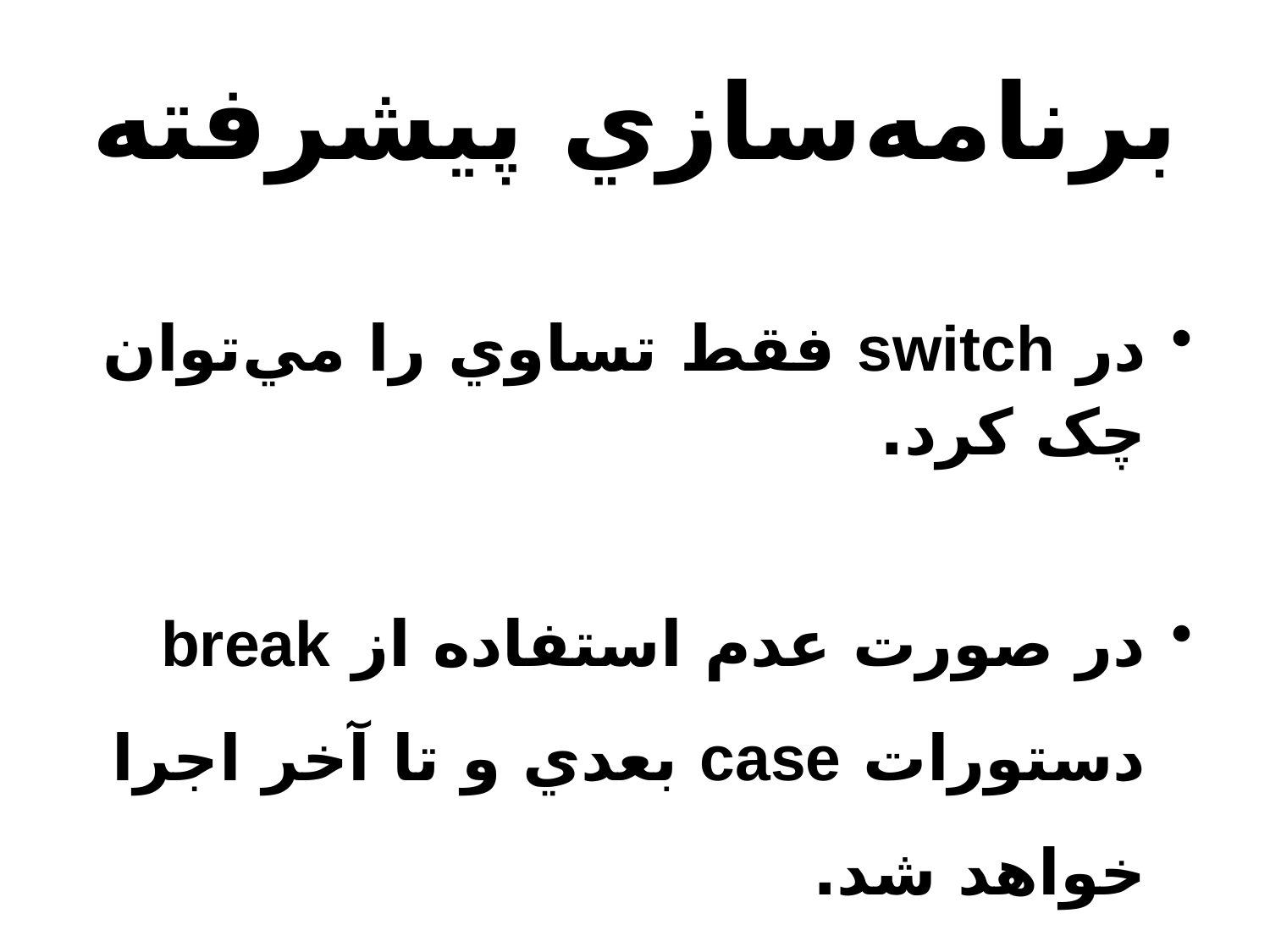

# برنامه‌سازي پيشرفته

در switch فقط تساوي را مي‌توان چک کرد.

در صورت عدم استفاده از break دستورات case بعدي و تا آخر اجرا خواهد شد.